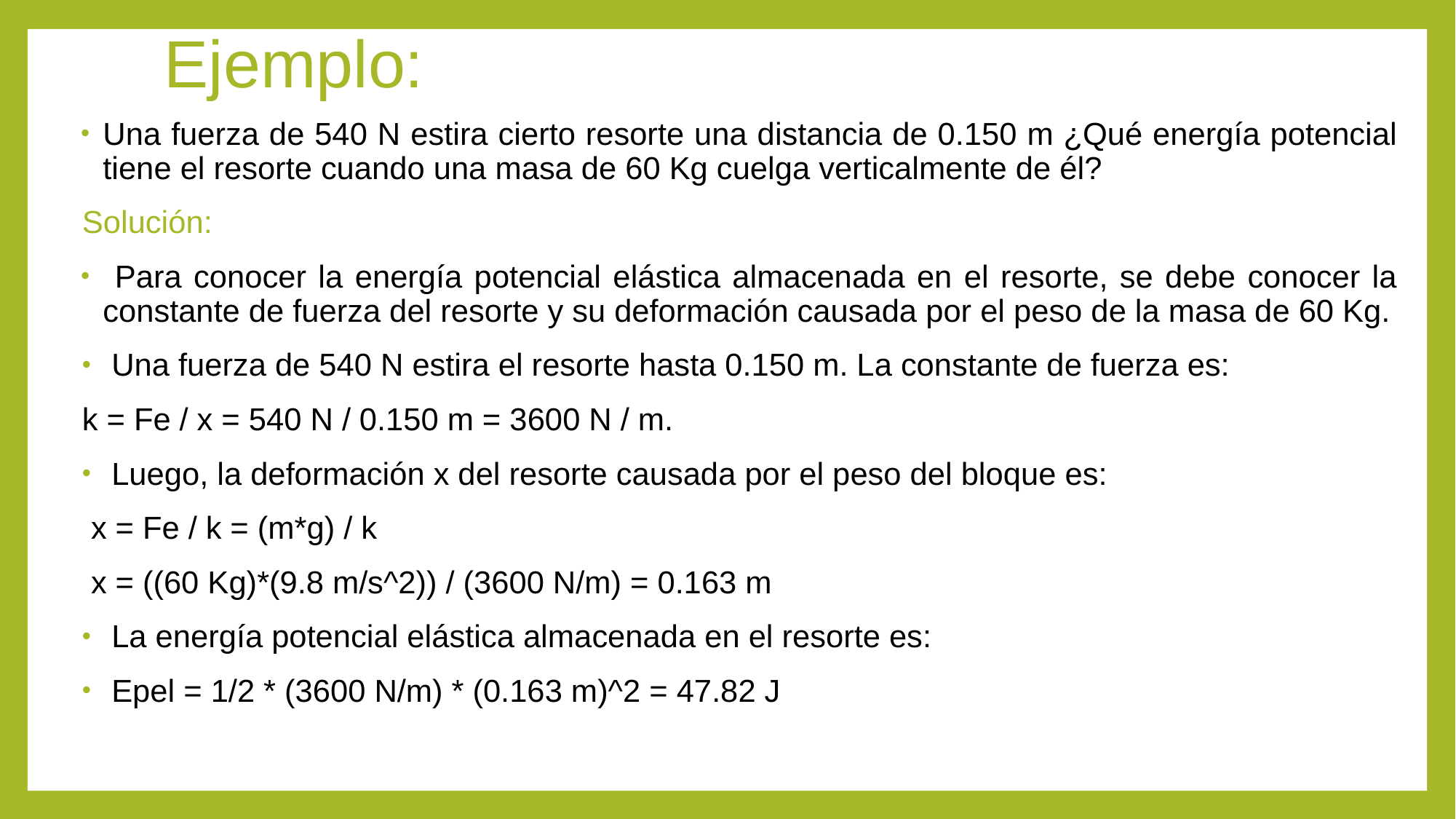

# Ejemplo:
Una fuerza de 540 N estira cierto resorte una distancia de 0.150 m ¿Qué energía potencial tiene el resorte cuando una masa de 60 Kg cuelga verticalmente de él?
Solución:
 Para conocer la energía potencial elástica almacenada en el resorte, se debe conocer la constante de fuerza del resorte y su deformación causada por el peso de la masa de 60 Kg.
 Una fuerza de 540 N estira el resorte hasta 0.150 m. La constante de fuerza es:
k = Fe / x = 540 N / 0.150 m = 3600 N / m.
 Luego, la deformación x del resorte causada por el peso del bloque es:
 x = Fe / k = (m*g) / k
 x = ((60 Kg)*(9.8 m/s^2)) / (3600 N/m) = 0.163 m
 La energía potencial elástica almacenada en el resorte es:
 Epel = 1/2 * (3600 N/m) * (0.163 m)^2 = 47.82 J